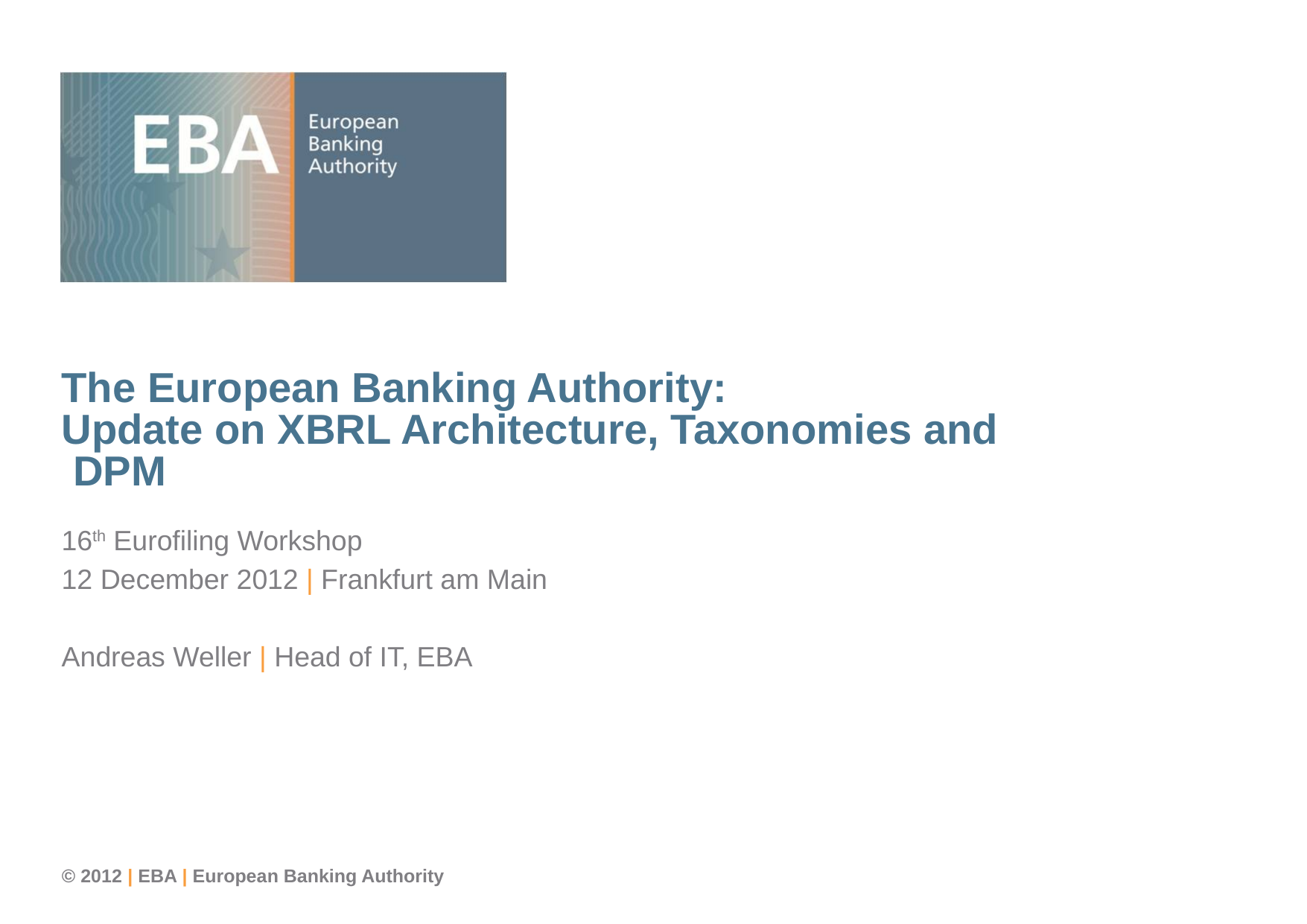

# The European Banking Authority: Update on XBRL Architecture, Taxonomies and  DPM
16th Eurofiling Workshop
12 December 2012 | Frankfurt am Main

Andreas Weller | Head of IT, EBA